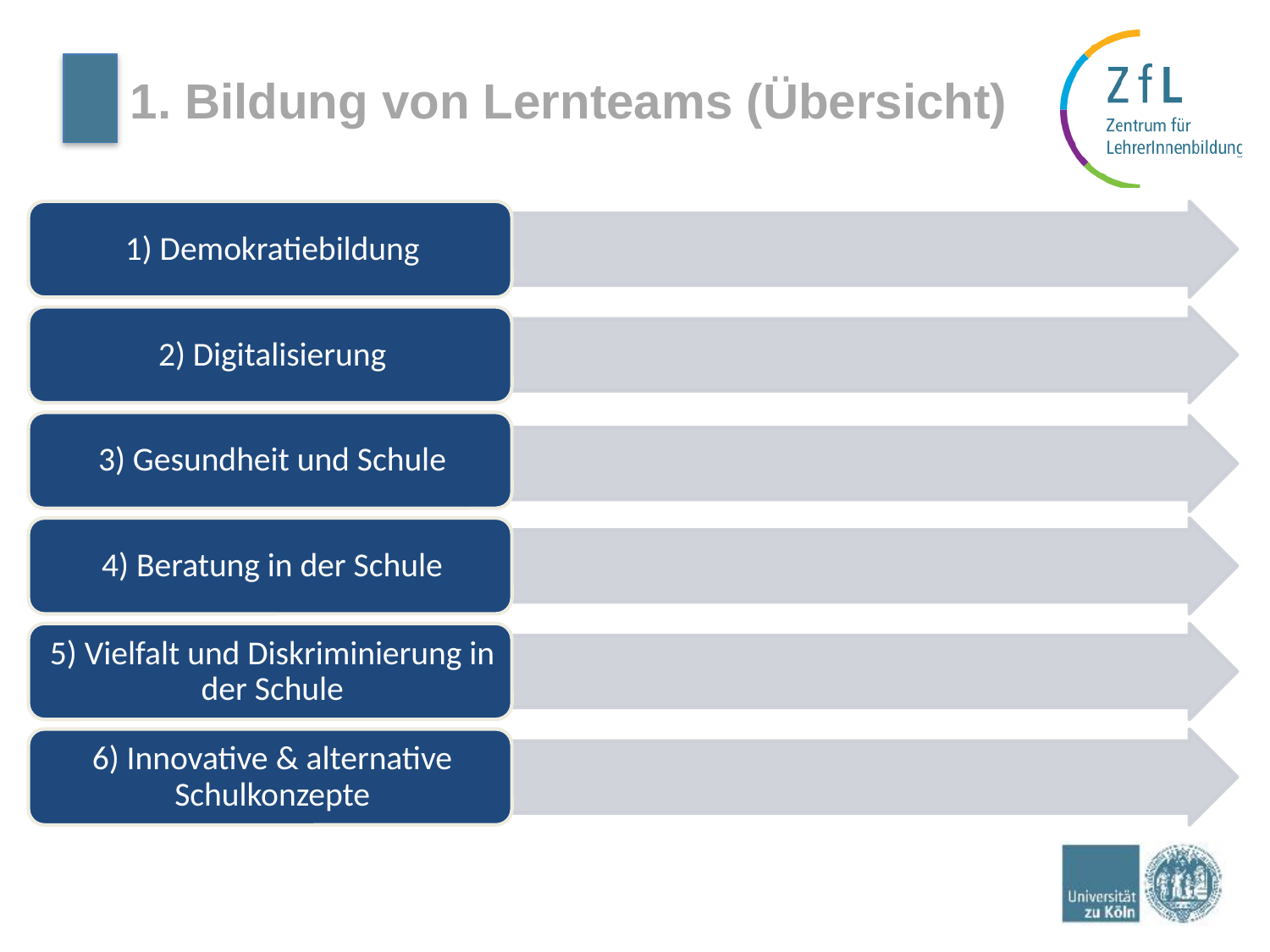

# 1. Bildung von Lernteams (Übersicht)

1) Demokratiebildung

2) Digitalisierung

3) Gesundheit und Schule

4) Beratung in der Schule

5) Vielfalt und Diskriminierung in der Schule

6) Innovative & alternative Schulkonzepte